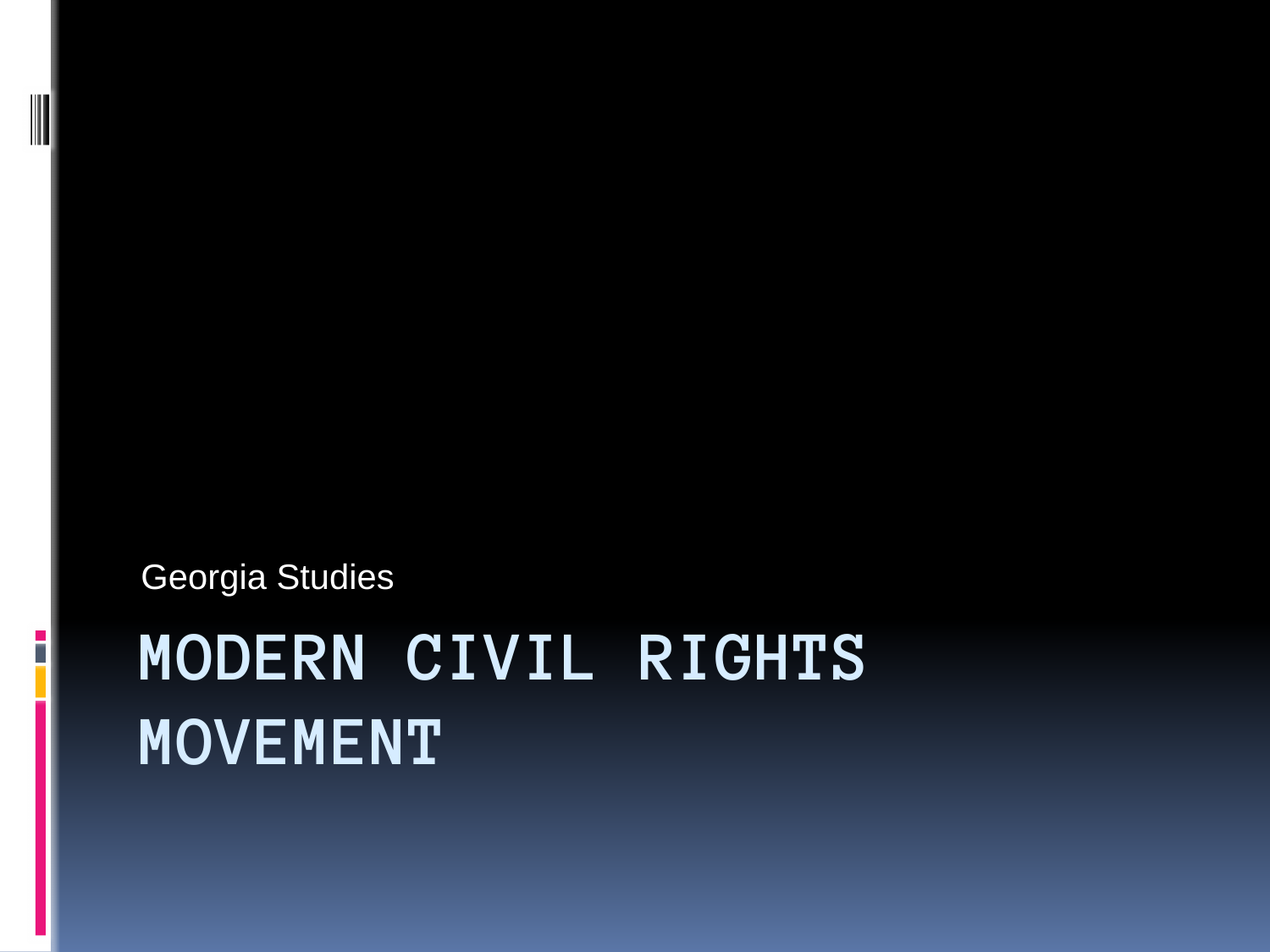

Georgia Studies
# Modern Civil Rights Movement